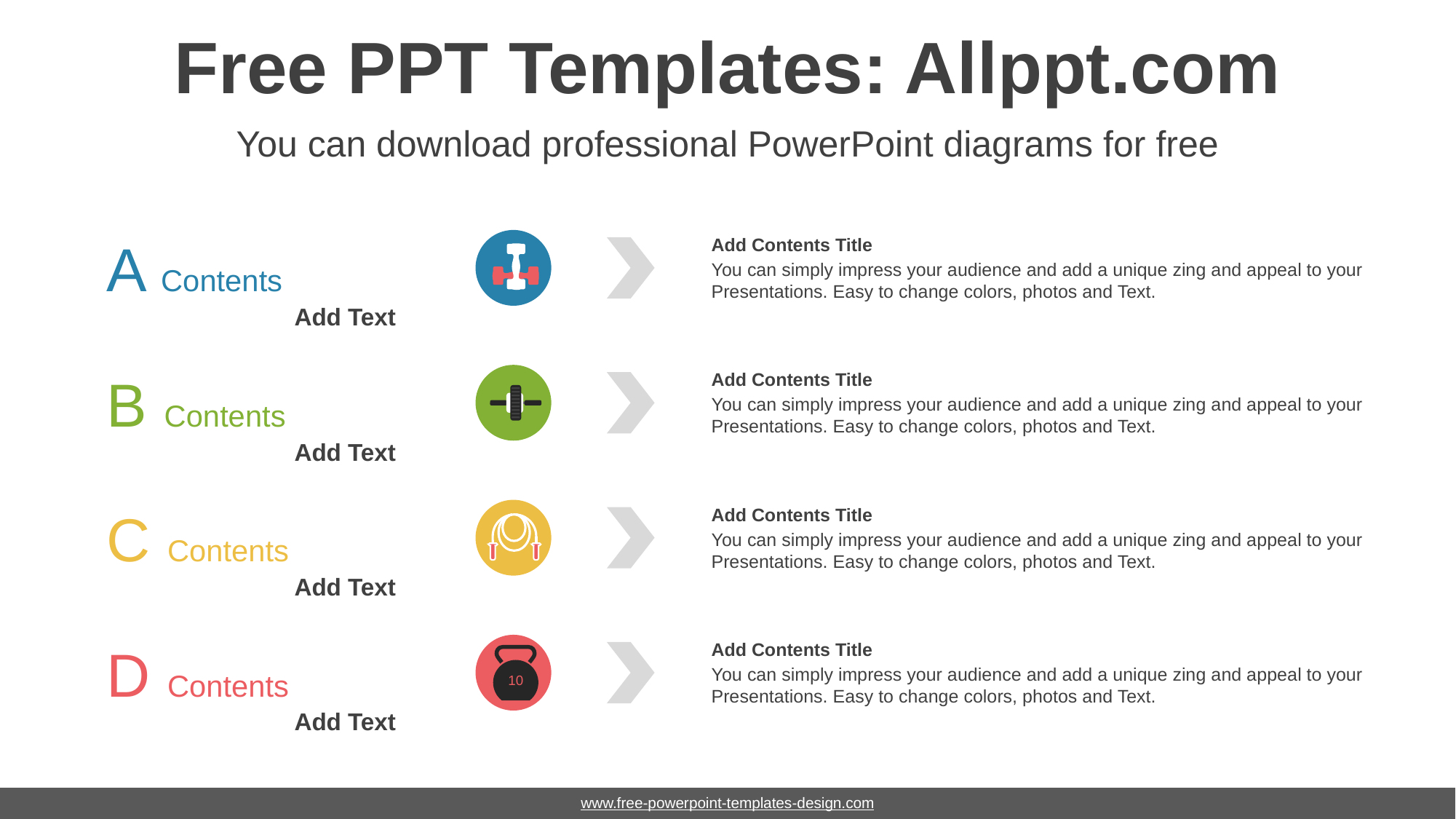

# Free PPT Templates: Allppt.com
You can download professional PowerPoint diagrams for free
A Contents
Add Contents Title
You can simply impress your audience and add a unique zing and appeal to your Presentations. Easy to change colors, photos and Text.

Add Text
B Contents
Add Contents Title
You can simply impress your audience and add a unique zing and appeal to your Presentations. Easy to change colors, photos and Text.

Add Text
C Contents
Add Contents Title
You can simply impress your audience and add a unique zing and appeal to your Presentations. Easy to change colors, photos and Text.

Add Text
D Contents
Add Contents Title
You can simply impress your audience and add a unique zing and appeal to your Presentations. Easy to change colors, photos and Text.

10
Add Text
www.free-powerpoint-templates-design.com